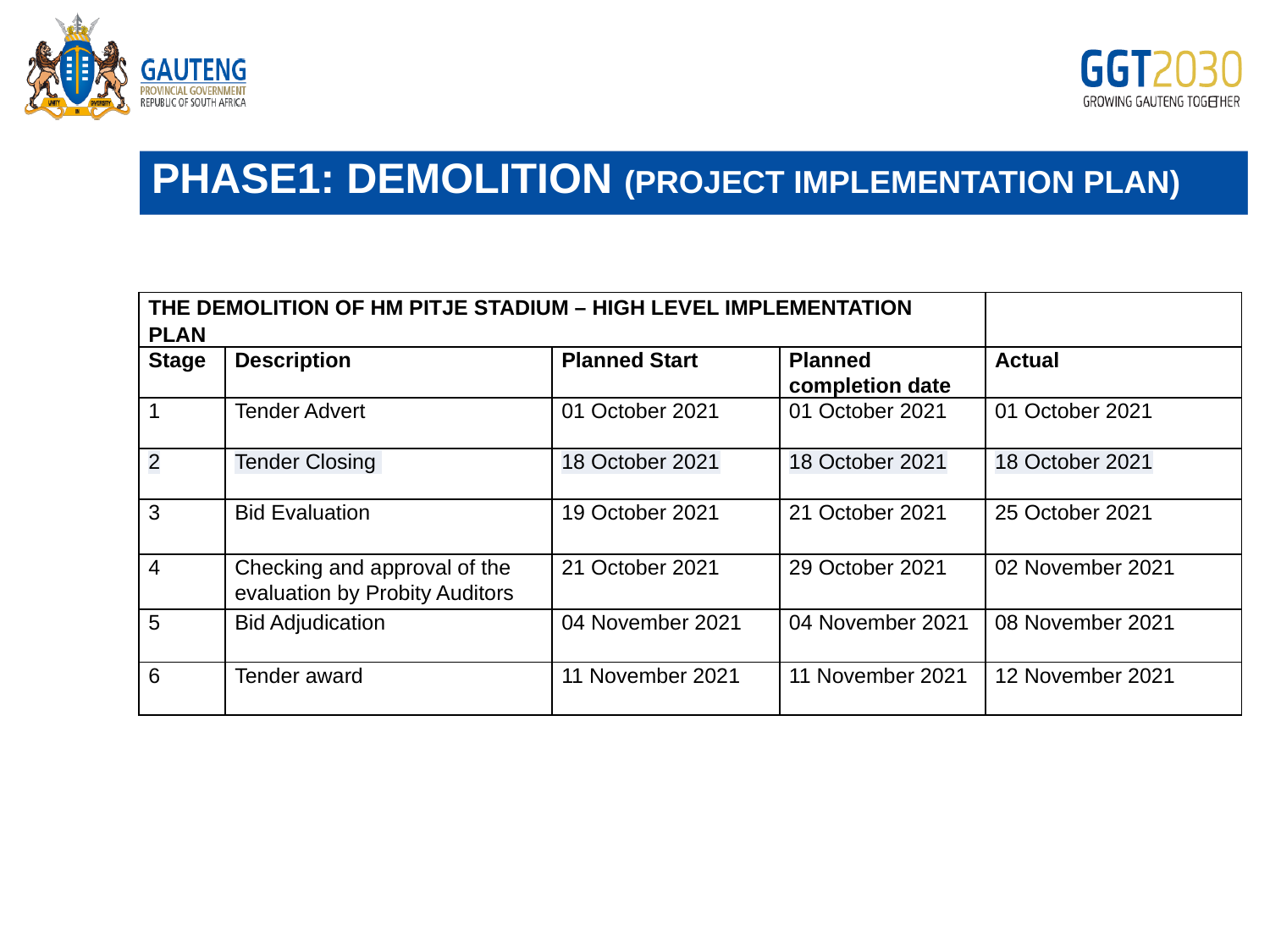

# PHASE1: DEMOLITION (PROJECT IMPLEMENTATION PLAN)
| THE DEMOLITION OF HM PITJE STADIUM – HIGH LEVEL IMPLEMENTATION PLAN |  |  |  |  |
| --- | --- | --- | --- | --- |
| Stage | Description | Planned Start | Planned completion date | Actual |
| 1 | Tender Advert | 01 October 2021 | 01 October 2021 | 01 October 2021 |
| 2 | Tender Closing | 18 October 2021 | 18 October 2021 | 18 October 2021 |
| 3 | Bid Evaluation | 19 October 2021 | 21 October 2021 | 25 October 2021 |
| 4 | Checking and approval of the evaluation by Probity Auditors | 21 October 2021 | 29 October 2021 | 02 November 2021 |
| 5 | Bid Adjudication | 04 November 2021 | 04 November 2021 | 08 November 2021 |
| 6 | Tender award | 11 November 2021 | 11 November 2021 | 12 November 2021 |